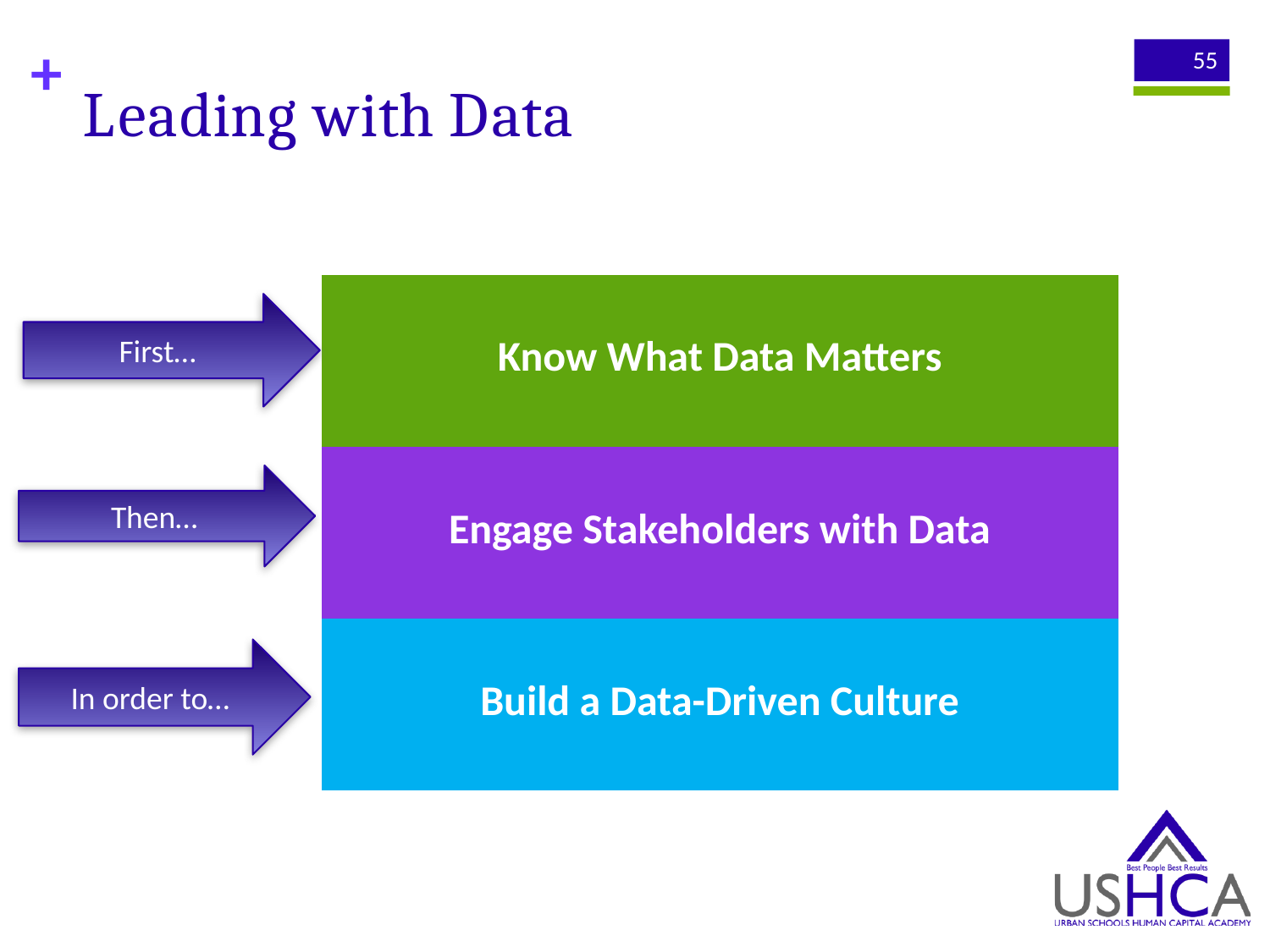

55
# Leading with Data
| Know What Data Matters |
| --- |
| Engage Stakeholders with Data |
| Build a Data-Driven Culture |
First…
Then…
In order to…